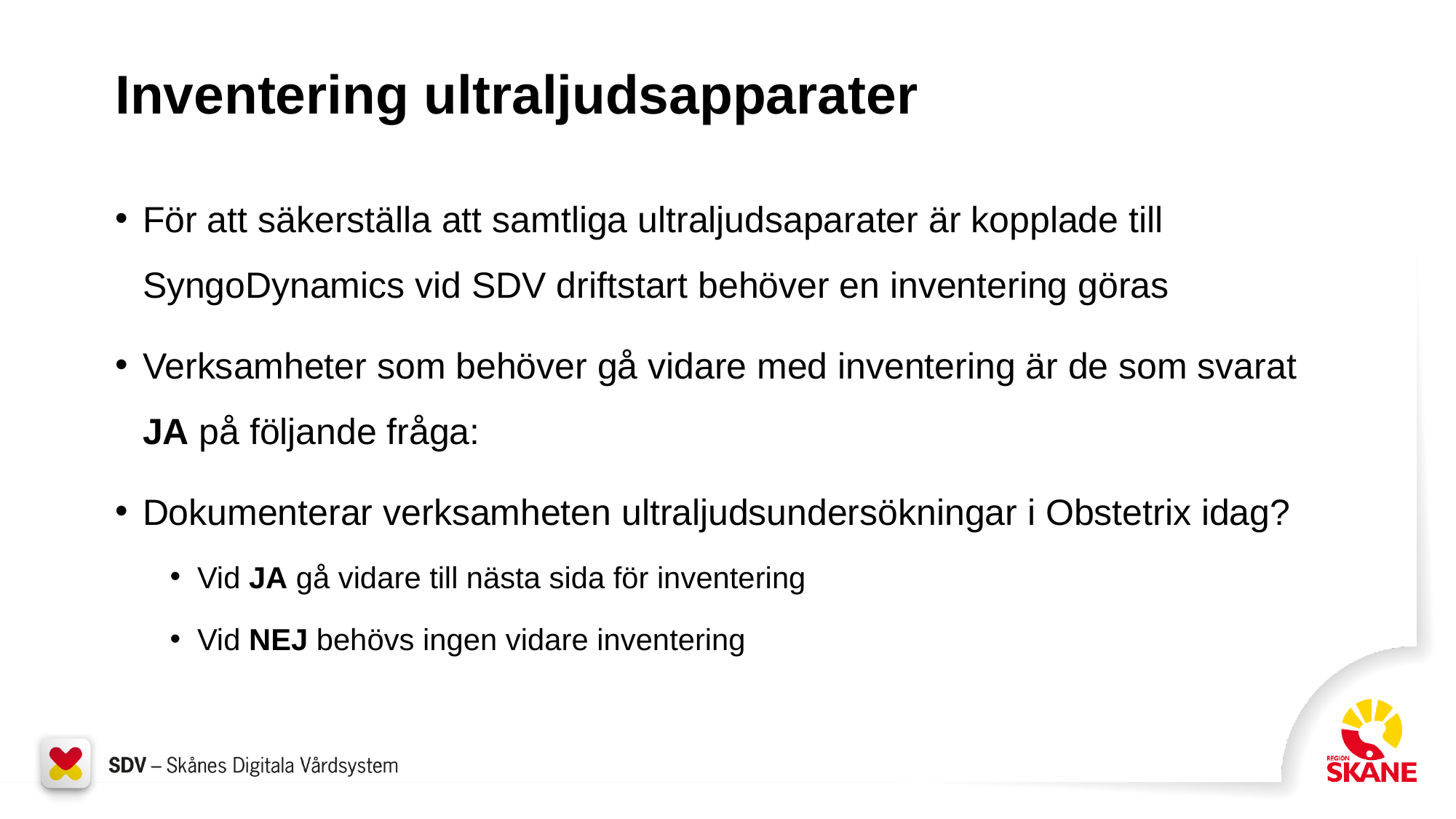

# Inventering ultraljudsapparater
För att säkerställa att samtliga ultraljudsaparater är kopplade till SyngoDynamics vid SDV driftstart behöver en inventering göras
Verksamheter som behöver gå vidare med inventering är de som svarat JA på följande fråga:
Dokumenterar verksamheten ultraljudsundersökningar i Obstetrix idag?
Vid JA gå vidare till nästa sida för inventering
Vid NEJ behövs ingen vidare inventering